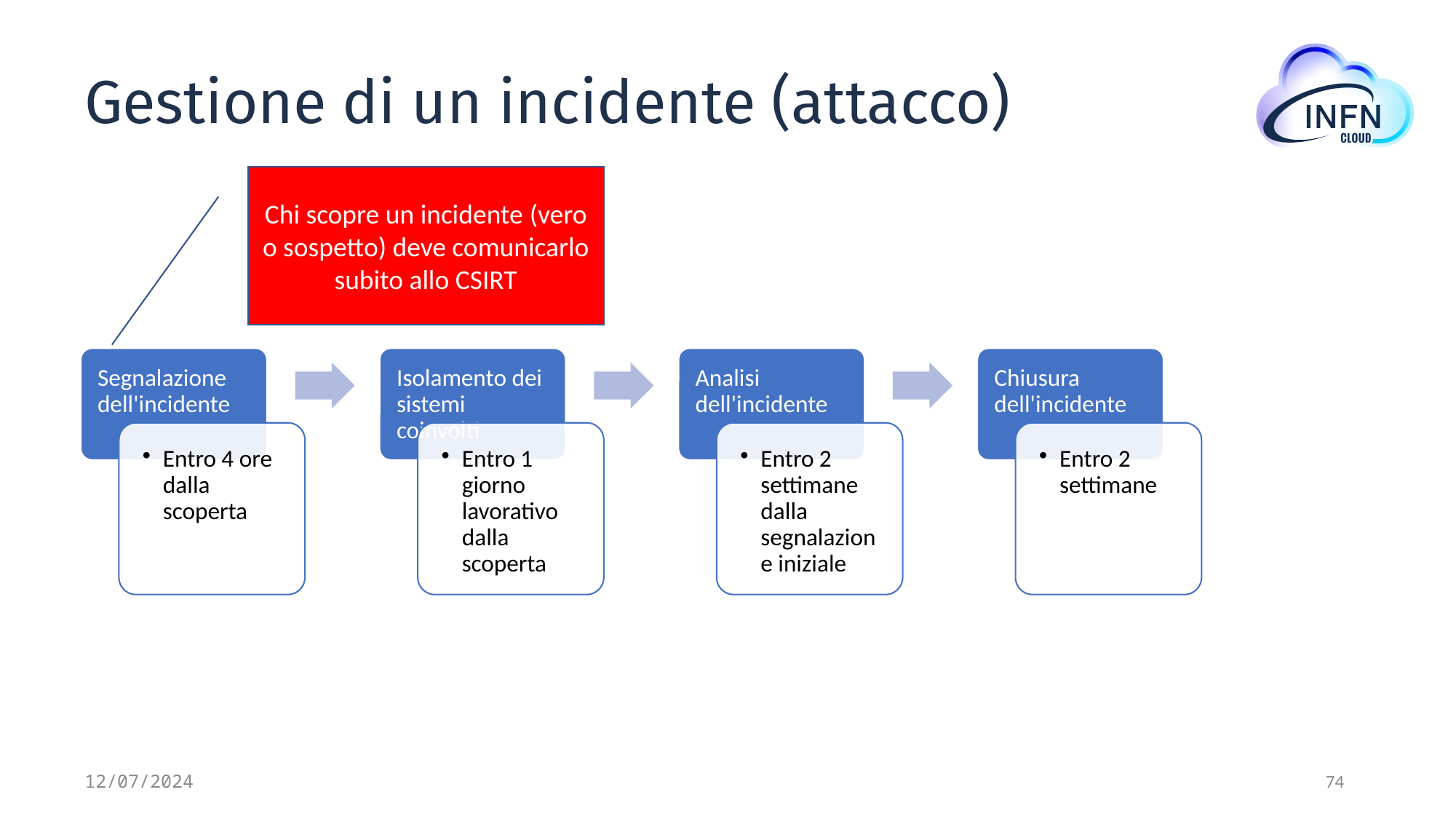

# Gestione di un incidente (attacco)
Chi scopre un incidente (vero o sospetto) deve comunicarlo subito allo CSIRT
Segnalazione dell'incidente
Entro 4 ore dalla scoperta

Isolamento dei sistemi coinvolti
Entro 1 giorno lavorativo dalla scoperta

Analisi dell'incidente
Entro 2 settimane dalla segnalazione iniziale

Chiusura dell'incidente
Entro 2 settimane
12/07/2024

74